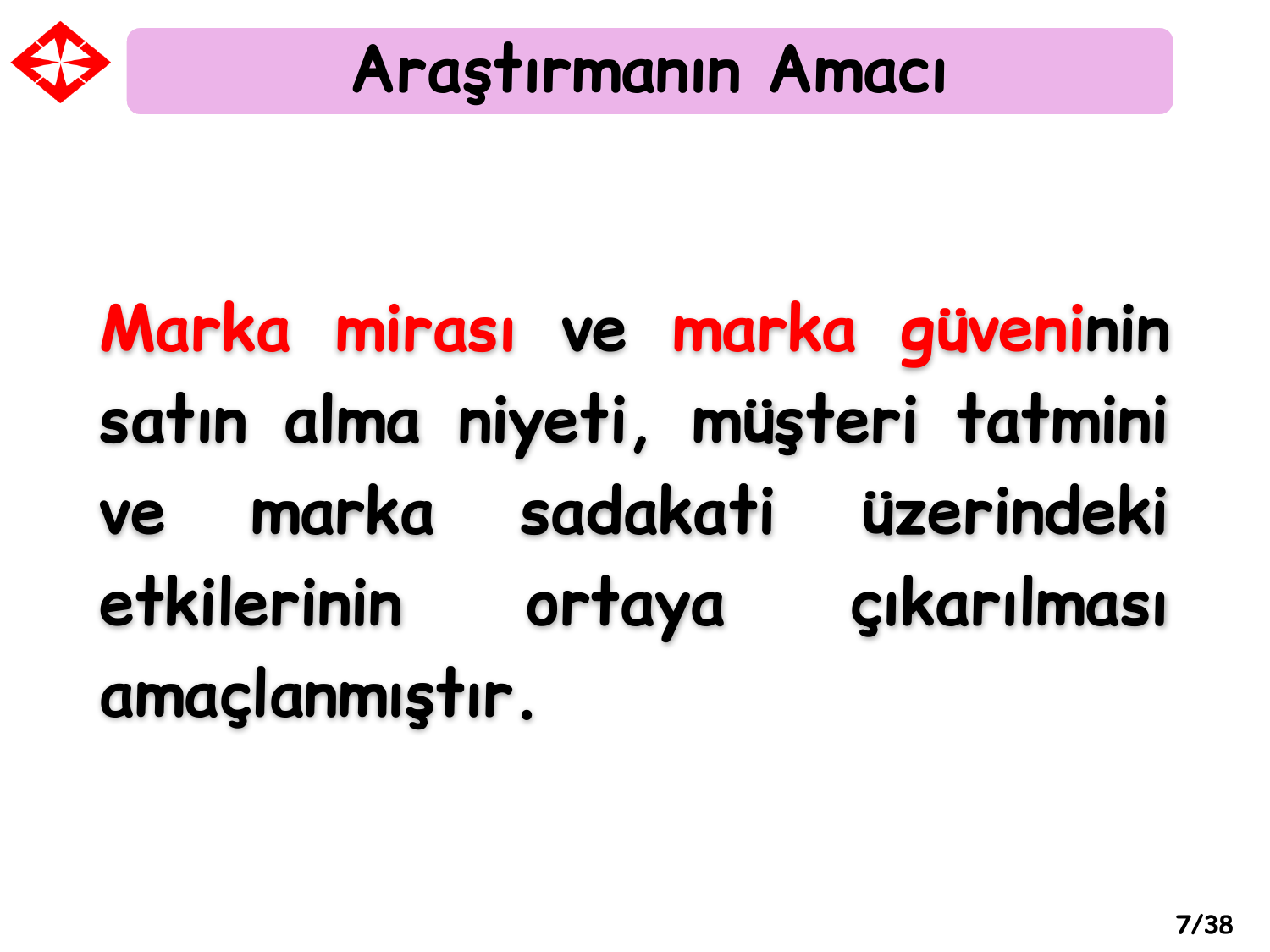

Araştırmanın Amacı

Marka mirası ve marka güveninin satın alma niyeti, müşteri tatmini ve marka sadakati üzerindeki etkilerinin ortaya çıkarılması amaçlanmıştır.